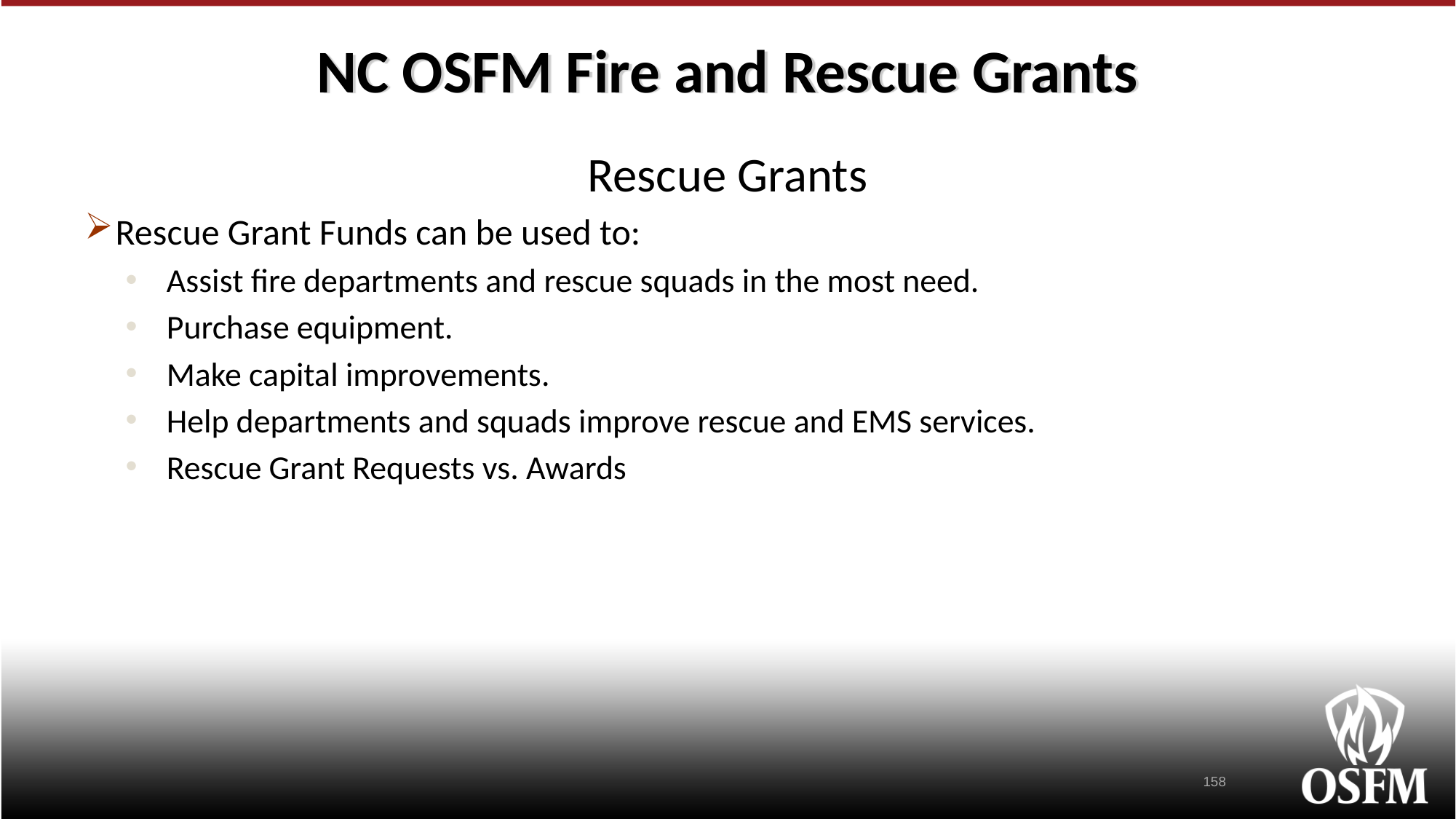

# NC OSFM Fire and Rescue Grants
Rescue Grants
Rescue Grant Funds can be used to:
Assist fire departments and rescue squads in the most need.
Purchase equipment.
Make capital improvements.
Help departments and squads improve rescue and EMS services.
Rescue Grant Requests vs. Awards

158